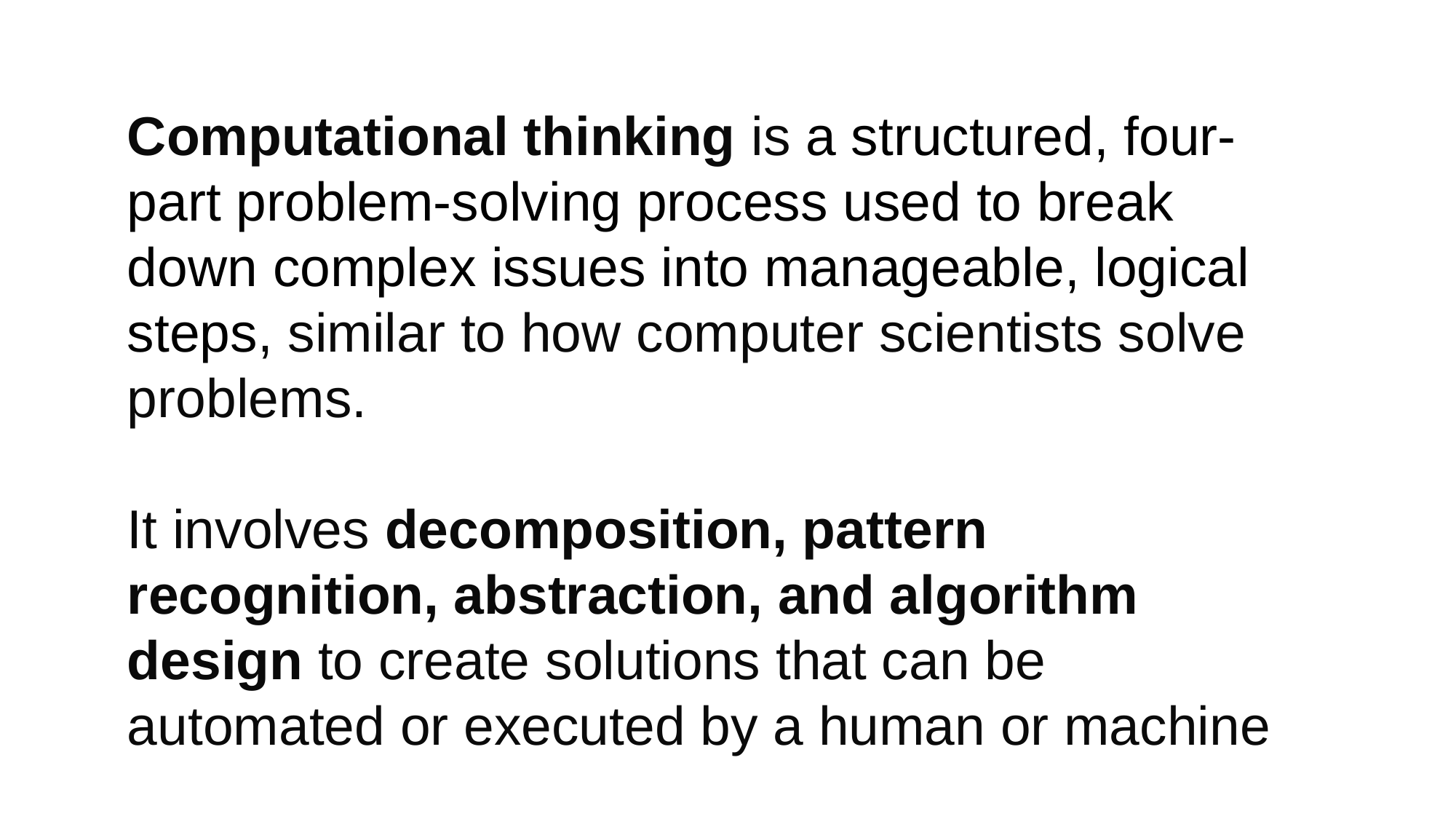

Computational thinking is a structured, four-part problem-solving process used to break down complex issues into manageable, logical steps, similar to how computer scientists solve problems.

It involves decomposition, pattern recognition, abstraction, and algorithm design to create solutions that can be automated or executed by a human or machine